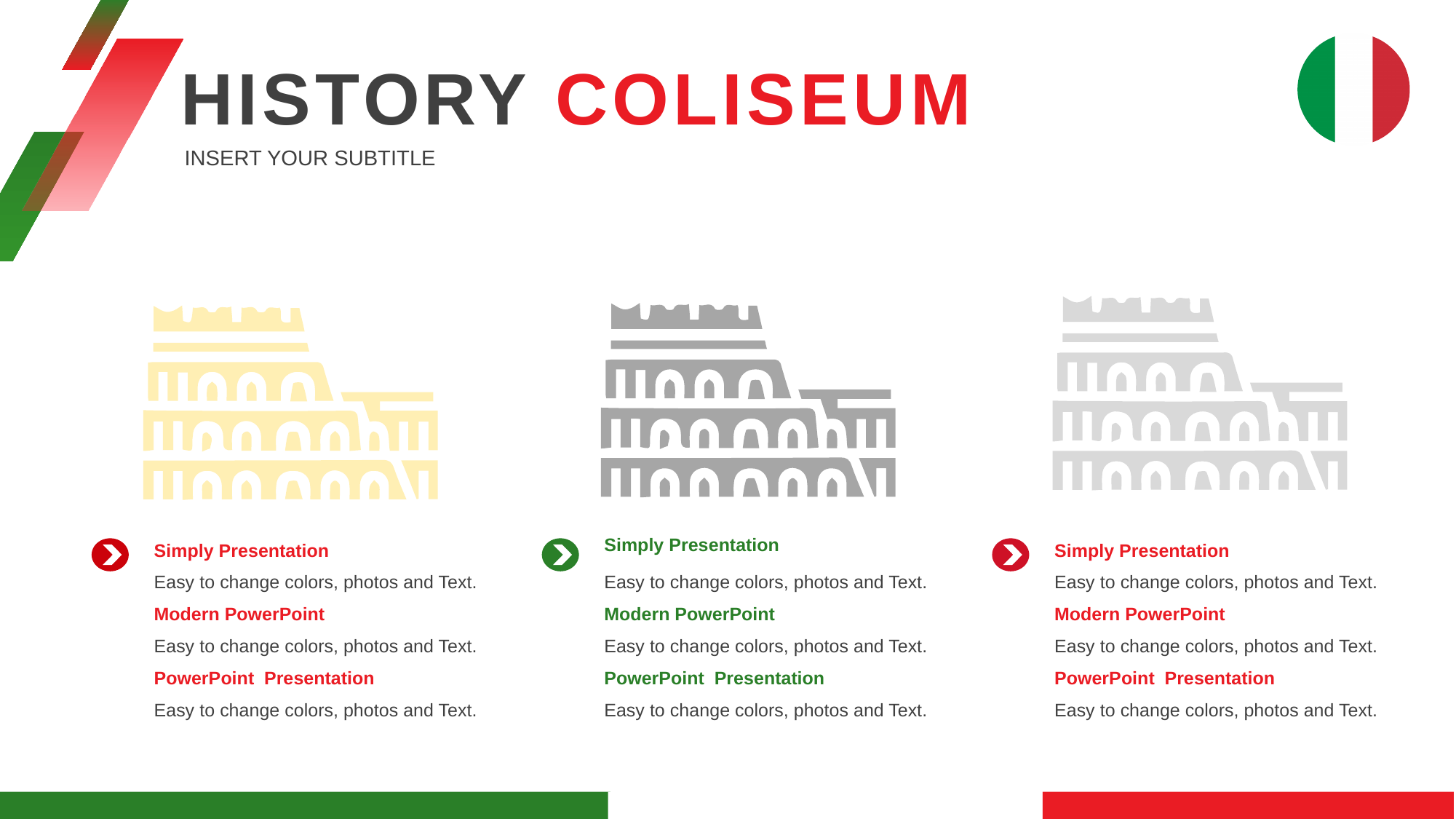

HISTORY COLISEUM
INSERT YOUR SUBTITLE

Simply Presentation
Simply Presentation
Simply Presentation

Easy to change colors, photos and Text.
Easy to change colors, photos and Text.
Easy to change colors, photos and Text.
Modern PowerPoint
Modern PowerPoint
Modern PowerPoint
Easy to change colors, photos and Text.
Easy to change colors, photos and Text.
Easy to change colors, photos and Text.
PowerPoint  Presentation
PowerPoint  Presentation
PowerPoint  Presentation
Easy to change colors, photos and Text.
Easy to change colors, photos and Text.
Easy to change colors, photos and Text.